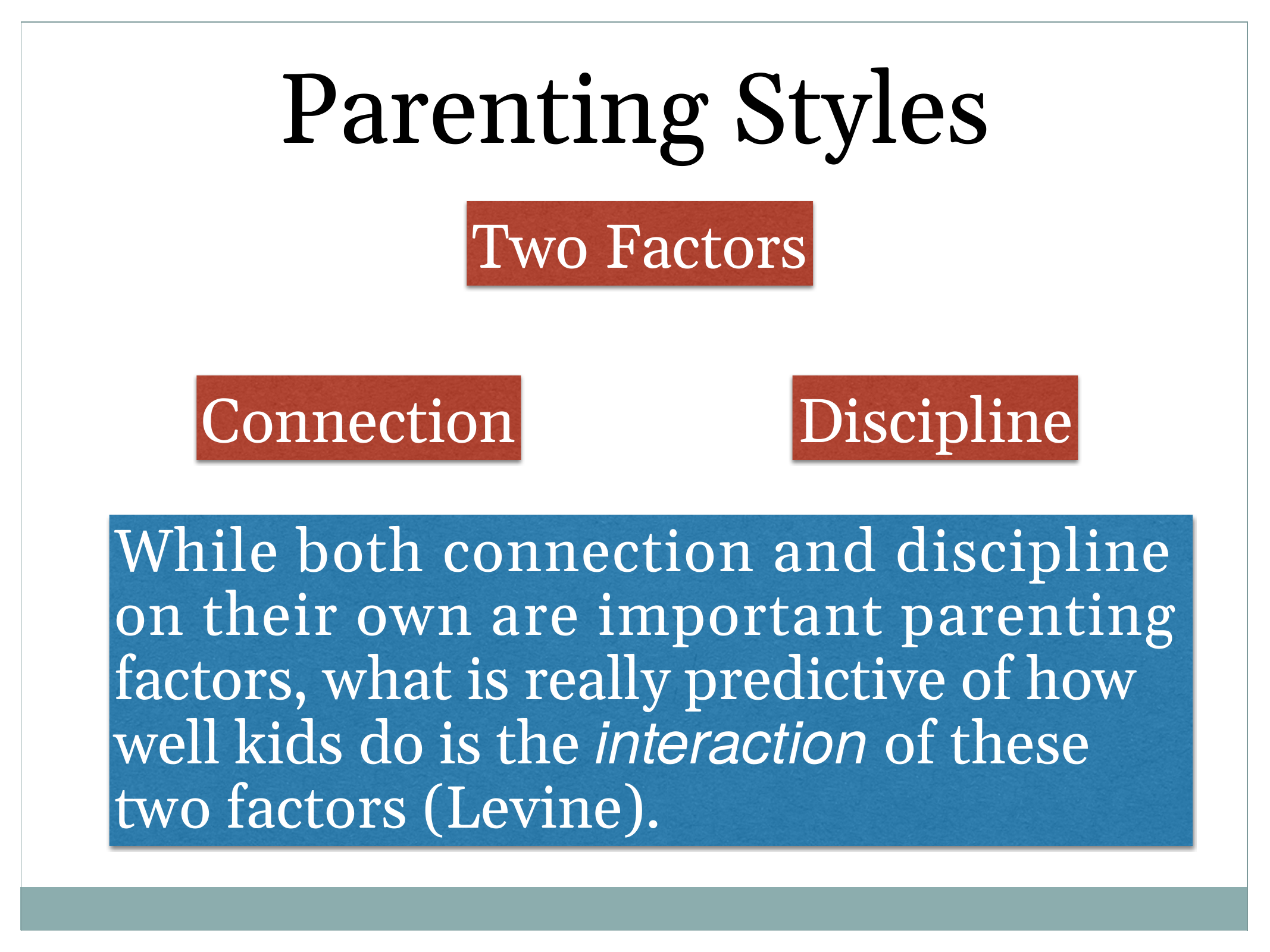

Parenting Styles
Two Factors
Connection
Discipline
While both connection and discipline on their own are important parenting factors, what is really predictive of how well kids do is the interaction of these two factors (Levine).